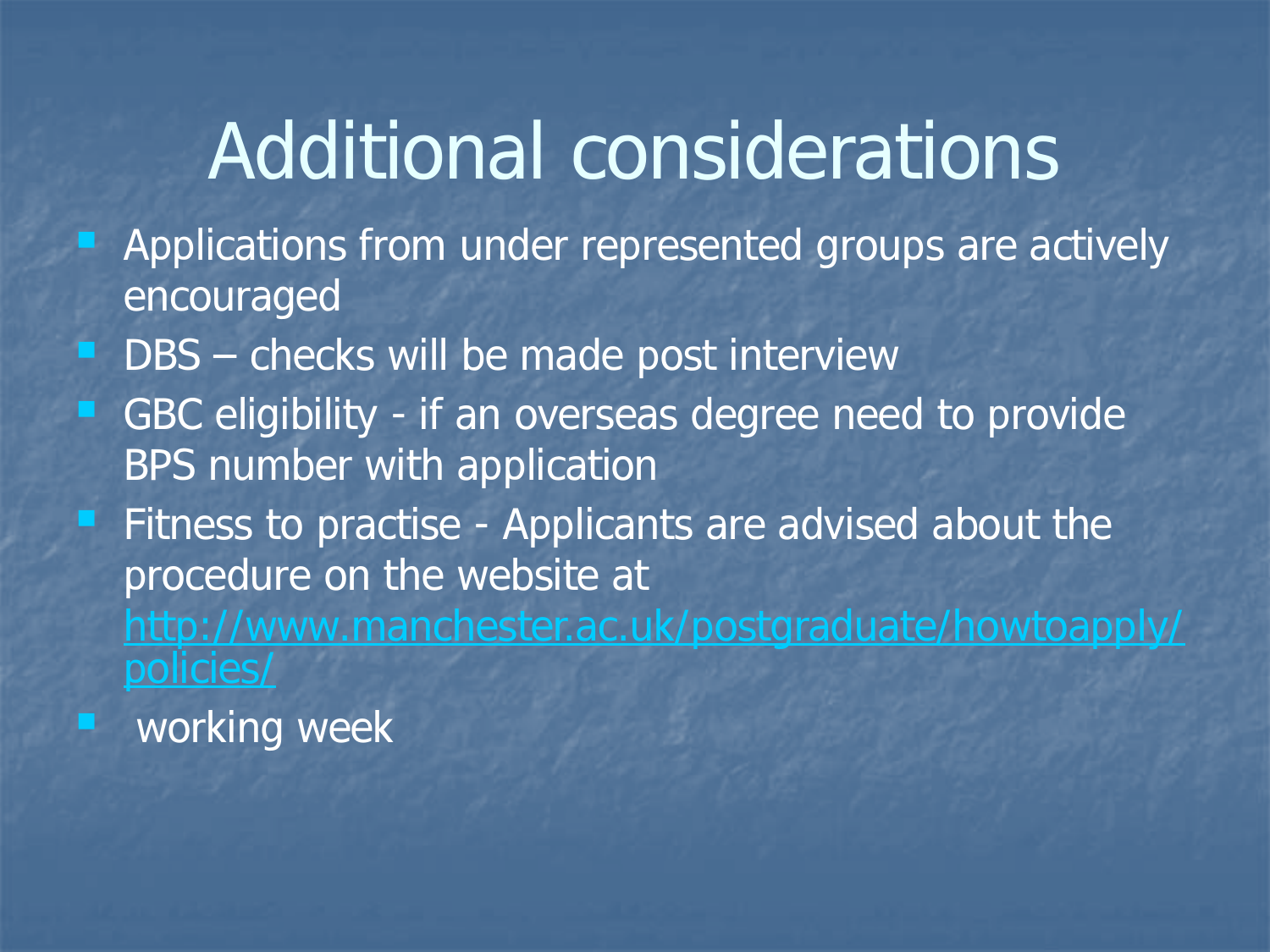

# Additional considerations
Applications from under represented groups are actively encouraged
DBS – checks will be made post interview
GBC eligibility - if an overseas degree need to provide BPS number with application
Fitness to practise - Applicants are advised about the procedure on the website at http://www.manchester.ac.uk/postgraduate/howtoapply/policies/
 working week